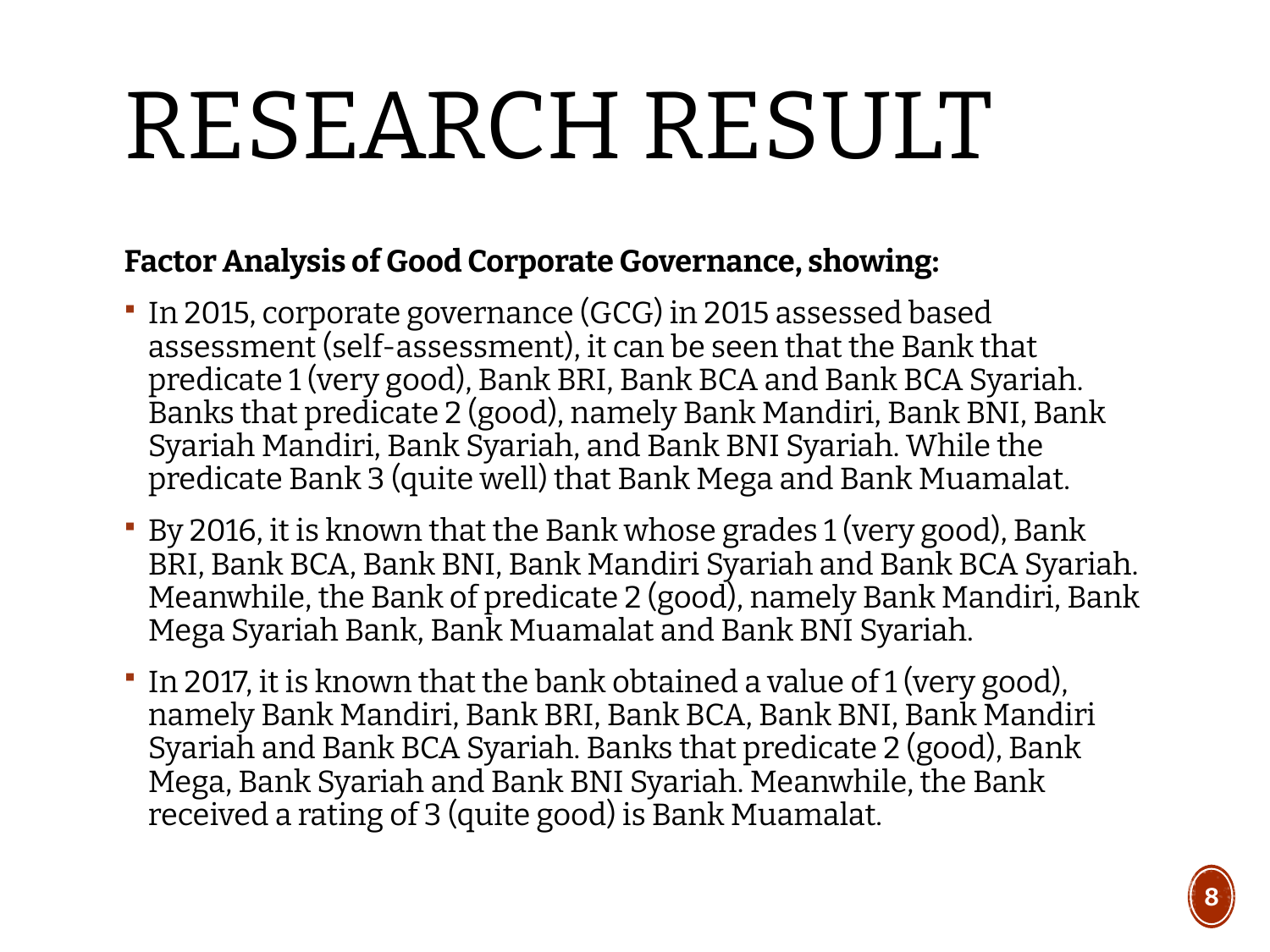

# Research result
Factor Analysis of Good Corporate Governance, showing:
In 2015, corporate governance (GCG) in 2015 assessed based assessment (self-assessment), it can be seen that the Bank that predicate 1 (very good), Bank BRI, Bank BCA and Bank BCA Syariah. Banks that predicate 2 (good), namely Bank Mandiri, Bank BNI, Bank Syariah Mandiri, Bank Syariah, and Bank BNI Syariah. While the predicate Bank 3 (quite well) that Bank Mega and Bank Muamalat.
By 2016, it is known that the Bank whose grades 1 (very good), Bank BRI, Bank BCA, Bank BNI, Bank Mandiri Syariah and Bank BCA Syariah. Meanwhile, the Bank of predicate 2 (good), namely Bank Mandiri, Bank Mega Syariah Bank, Bank Muamalat and Bank BNI Syariah.
In 2017, it is known that the bank obtained a value of 1 (very good), namely Bank Mandiri, Bank BRI, Bank BCA, Bank BNI, Bank Mandiri Syariah and Bank BCA Syariah. Banks that predicate 2 (good), Bank Mega, Bank Syariah and Bank BNI Syariah. Meanwhile, the Bank received a rating of 3 (quite good) is Bank Muamalat.

8